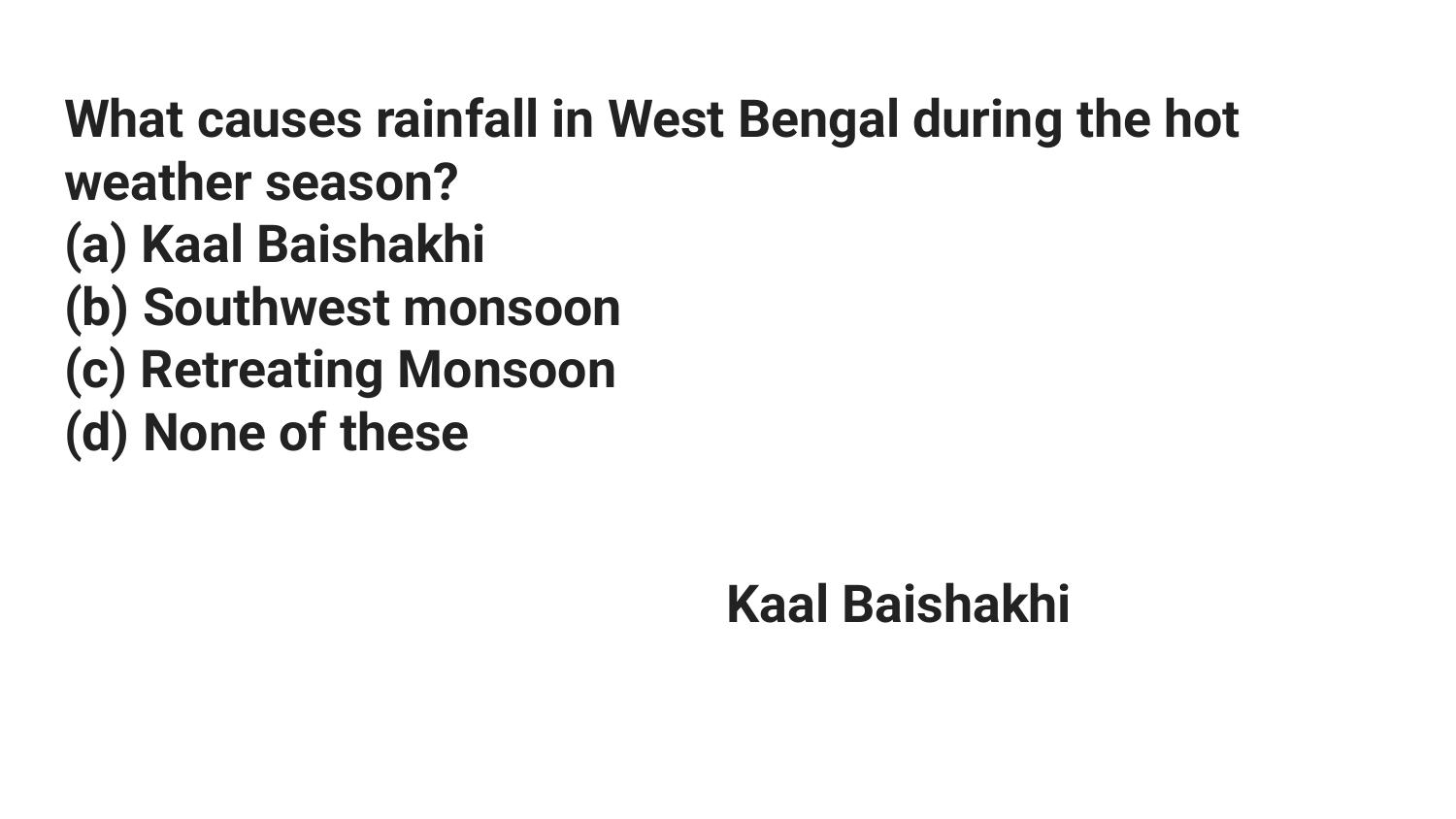

# What causes rainfall in West Bengal during the hot weather season?
(a) Kaal Baishakhi
(b) Southwest monsoon
(c) Retreating Monsoon
(d) None of these
Kaal Baishakhi